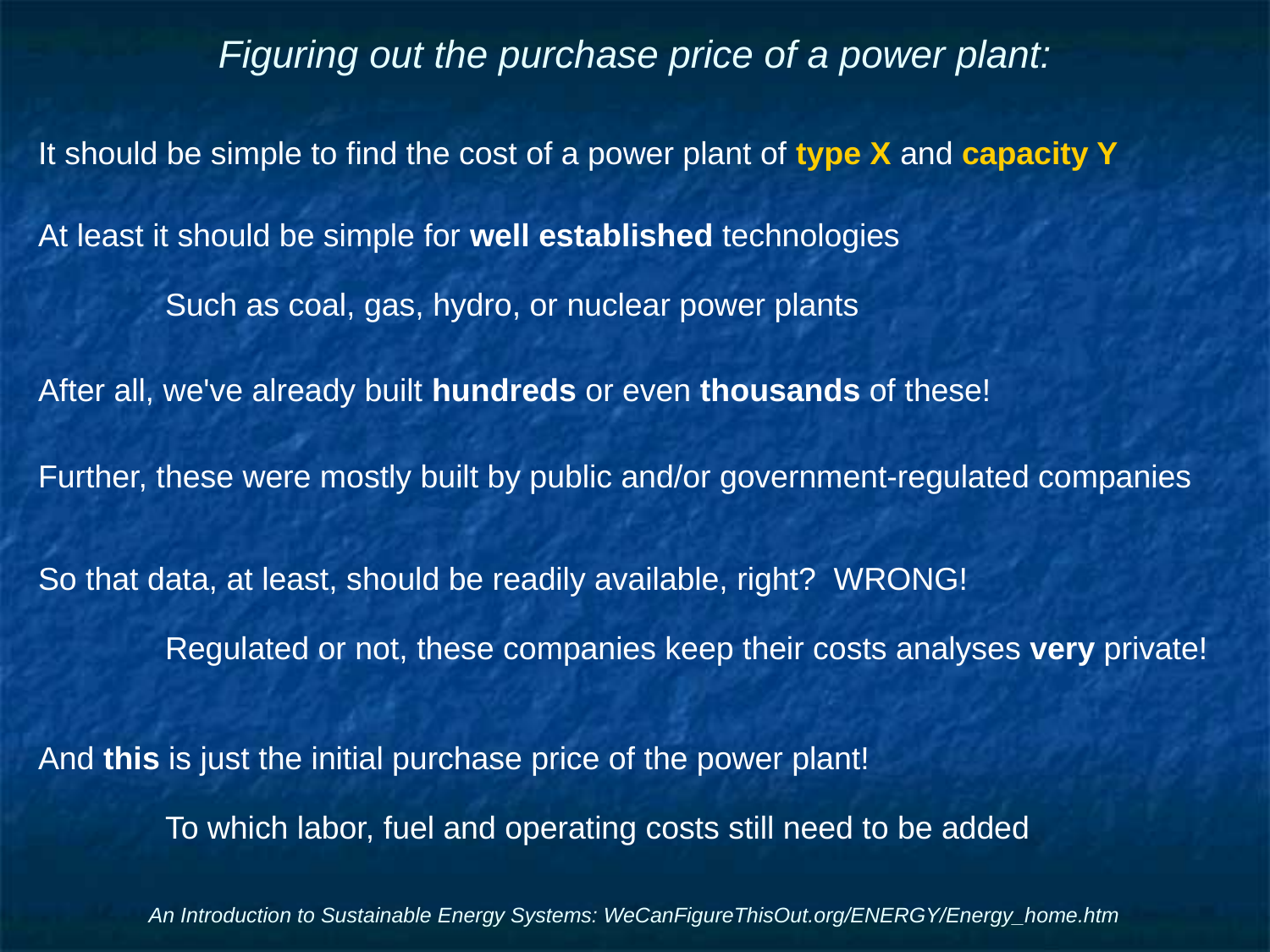

# Figuring out the purchase price of a power plant:
It should be simple to find the cost of a power plant of type X and capacity Y

At least it should be simple for well established technologies

	Such as coal, gas, hydro, or nuclear power plants

After all, we've already built hundreds or even thousands of these!

Further, these were mostly built by public and/or government-regulated companies

So that data, at least, should be readily available, right?  WRONG!

	Regulated or not, these companies keep their costs analyses very private!

And this is just the initial purchase price of the power plant!

	To which labor, fuel and operating costs still need to be added
An Introduction to Sustainable Energy Systems: WeCanFigureThisOut.org/ENERGY/Energy_home.htm